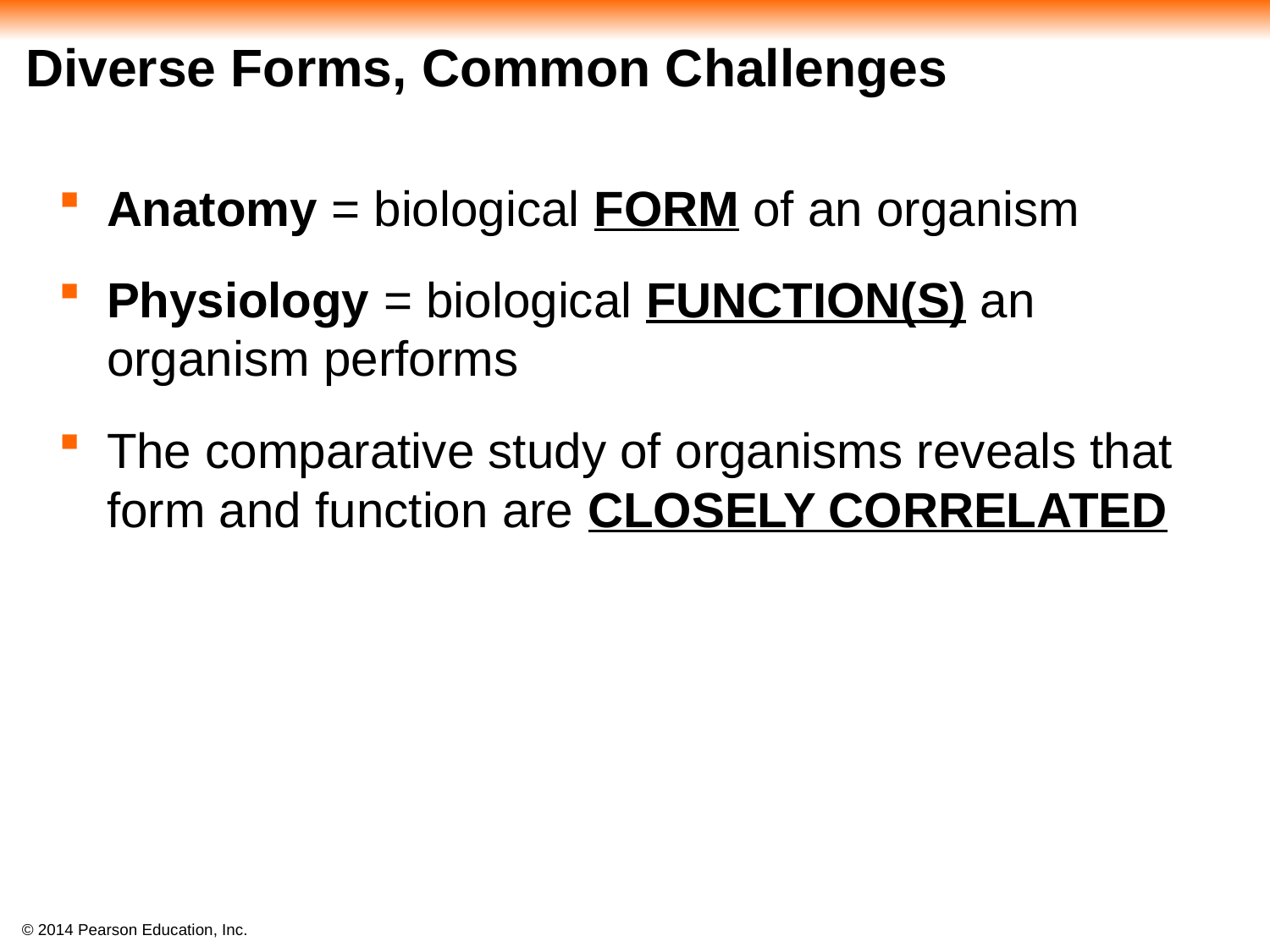

# Diverse Forms, Common Challenges
Anatomy = biological FORM of an organism
Physiology = biological FUNCTION(S) an organism performs
The comparative study of organisms reveals that form and function are CLOSELY CORRELATED